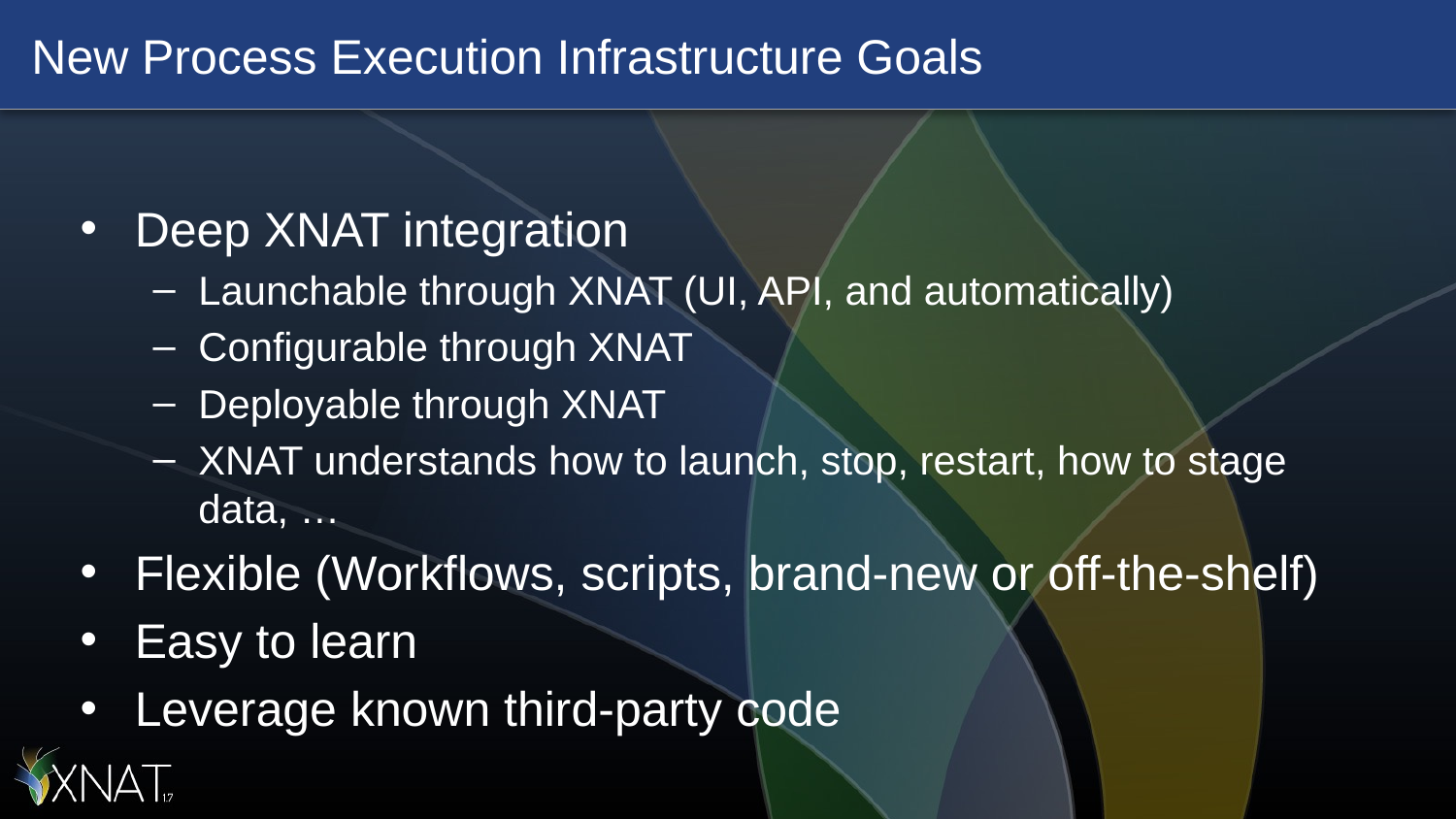

# New Process Execution Infrastructure Goals
Deep XNAT integration
Launchable through XNAT (UI, API, and automatically)
Configurable through XNAT
Deployable through XNAT
XNAT understands how to launch, stop, restart, how to stage data, …
Flexible (Workflows, scripts, brand-new or off-the-shelf)
Easy to learn
Leverage known third-party code